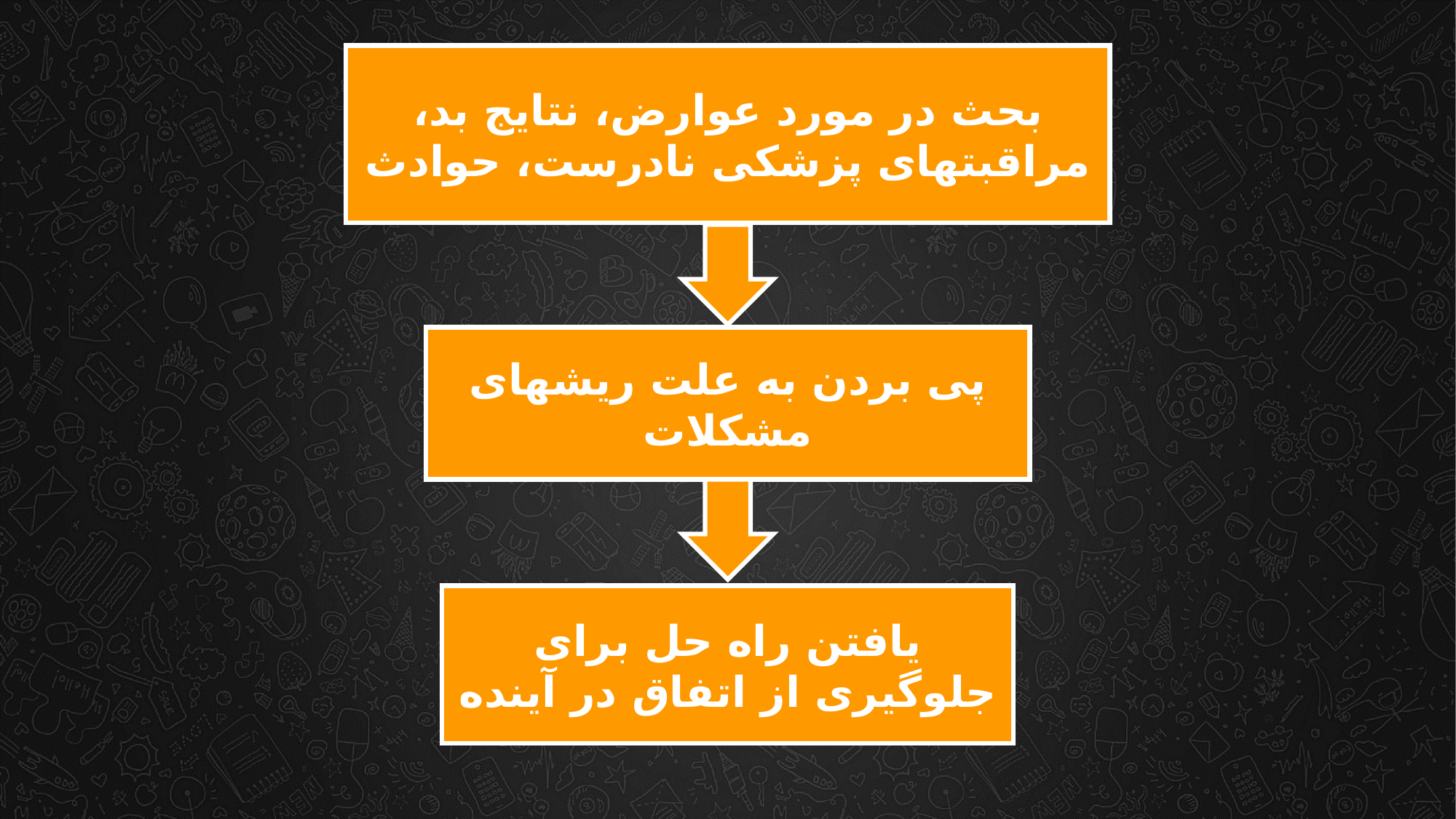

بحث در مورد عوارض، نتایج بد، مراقبت‏های پزشکی نادرست، حوادث

پی بردن به علت ریشه‏ای مشکلات

یافتن راه حل برای جلوگیری از اتفاق در آینده